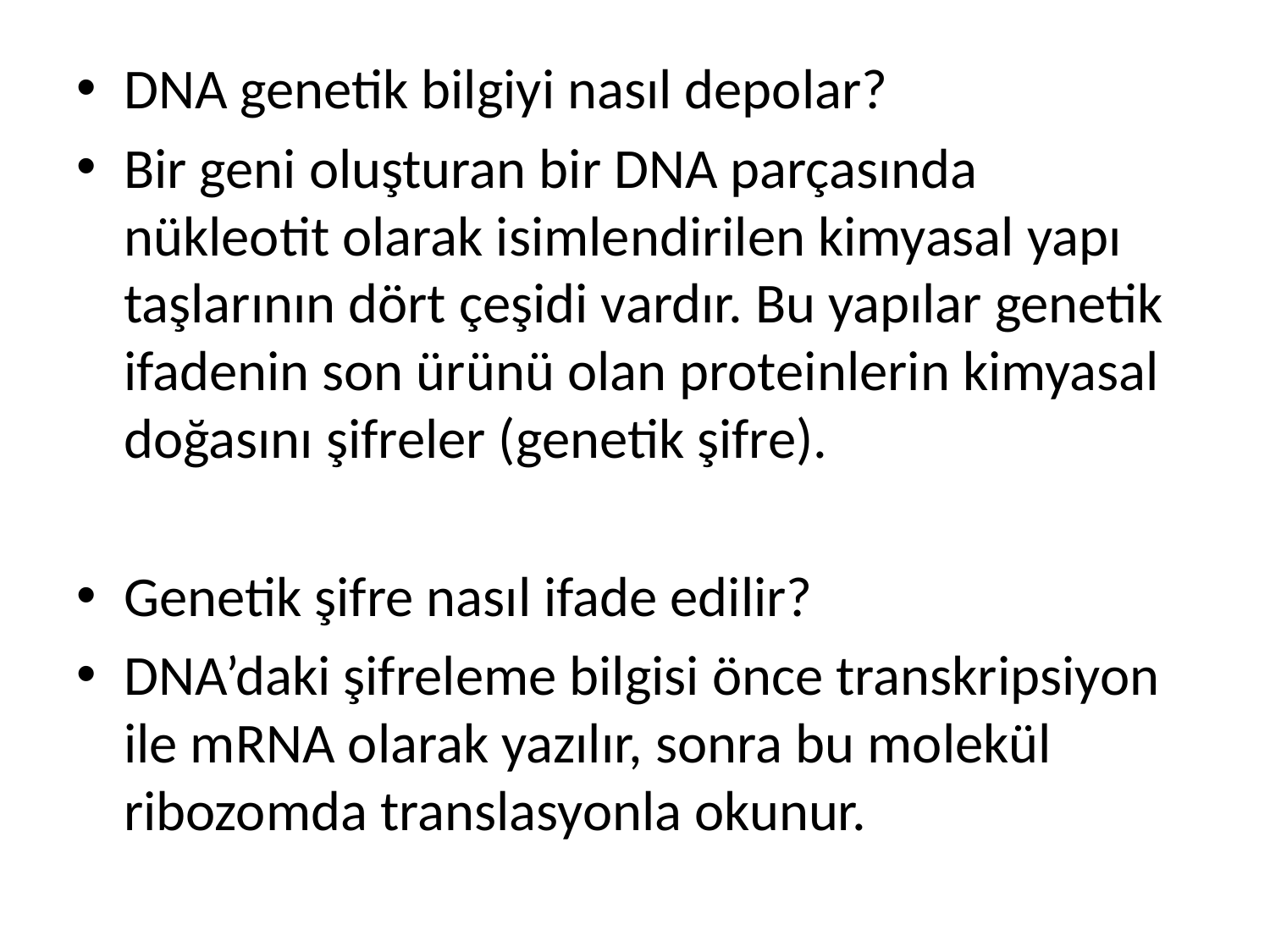

DNA genetik bilgiyi nasıl depolar?
Bir geni oluşturan bir DNA parçasında nükleotit olarak isimlendirilen kimyasal yapı taşlarının dört çeşidi vardır. Bu yapılar genetik ifadenin son ürünü olan proteinlerin kimyasal doğasını şifreler (genetik şifre).

Genetik şifre nasıl ifade edilir?
DNA’daki şifreleme bilgisi önce transkripsiyon ile mRNA olarak yazılır, sonra bu molekül ribozomda translasyonla okunur.